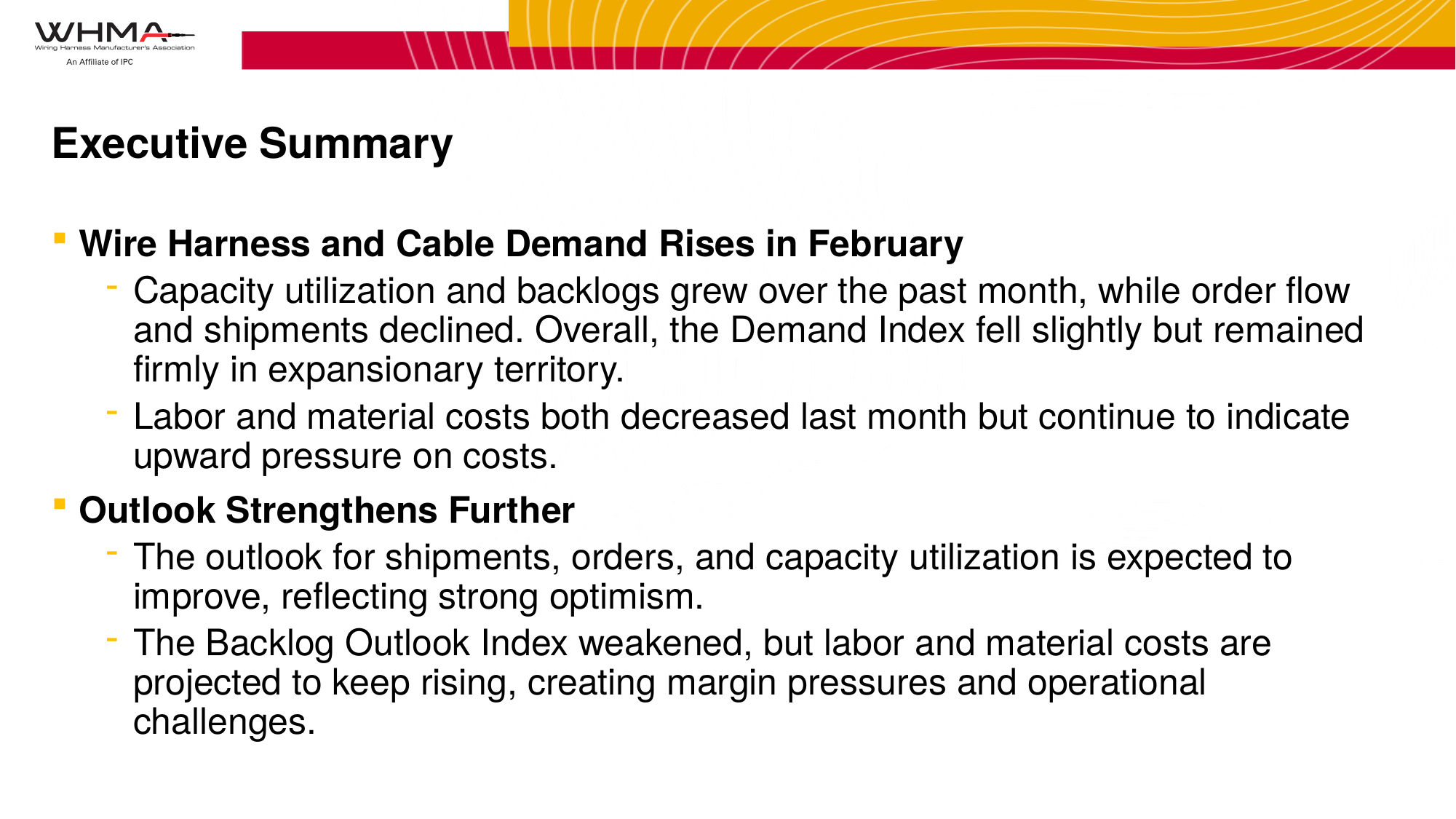

Executive Summary

Wire Harness and Cable Demand Rises in February
Capacity utilization and backlogs grew over the past month, while order flow and shipments declined. Overall, the Demand Index fell slightly but remained firmly in expansionary territory.
Labor and material costs both decreased last month but continue to indicate upward pressure on costs.
Outlook Strengthens Further
The outlook for shipments, orders, and capacity utilization is expected to improve, reflecting strong optimism.
The Backlog Outlook Index weakened, but labor and material costs are projected to keep rising, creating margin pressures and operational challenges.

2
2